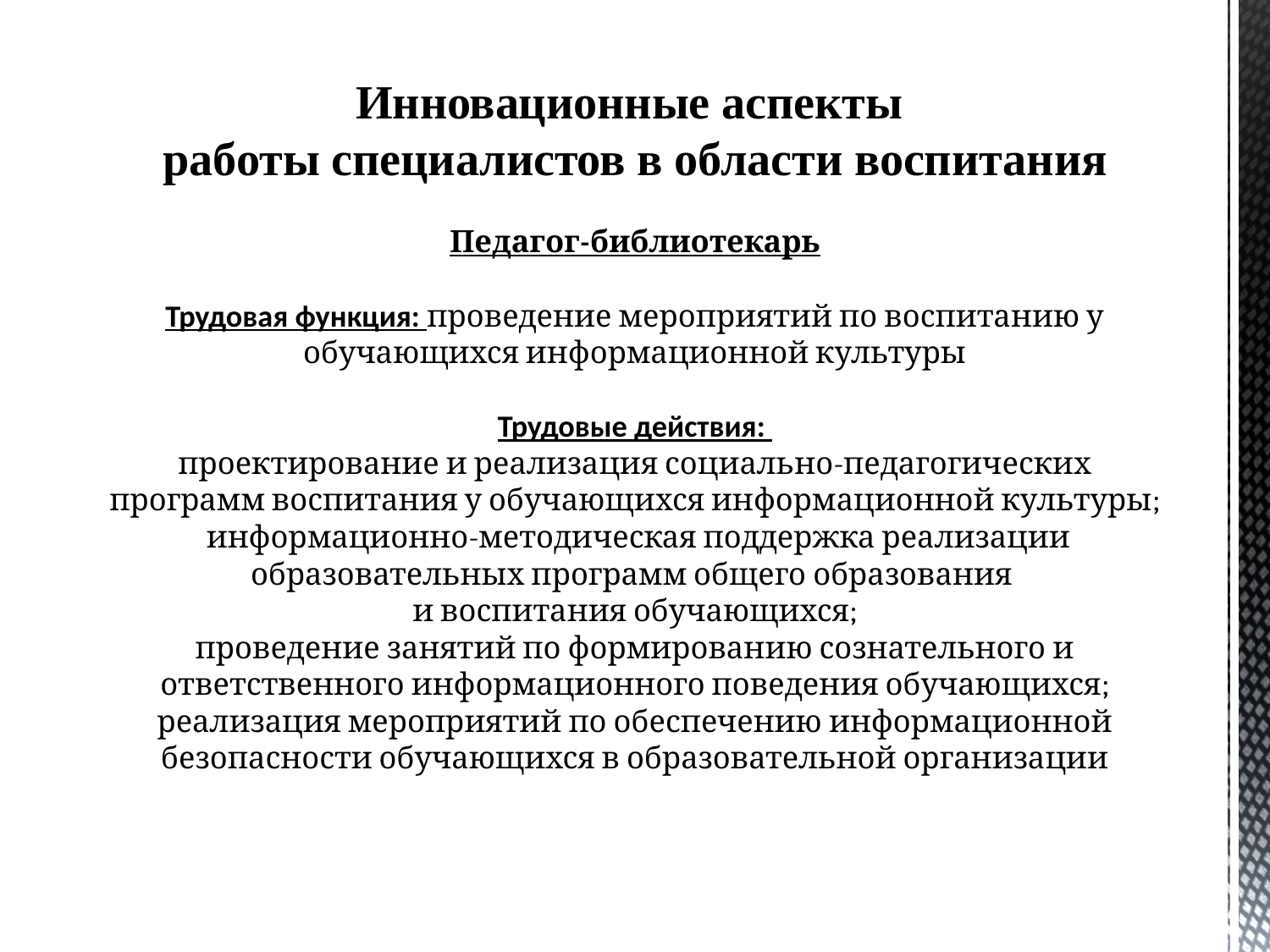

# Инновационные аспекты работы специалистов в области воспитания Педагог-библиотекарь Трудовая функция: проведение мероприятий по воспитанию у обучающихся информационной культуры Трудовые действия: проектирование и реализация социально-педагогических программ воспитания у обучающихся информационной культуры; информационно-методическая поддержка реализации образовательных программ общего образования и воспитания обучающихся; проведение занятий по формированию сознательного и ответственного информационного поведения обучающихся; реализация мероприятий по обеспечению информационной безопасности обучающихся в образовательной организации